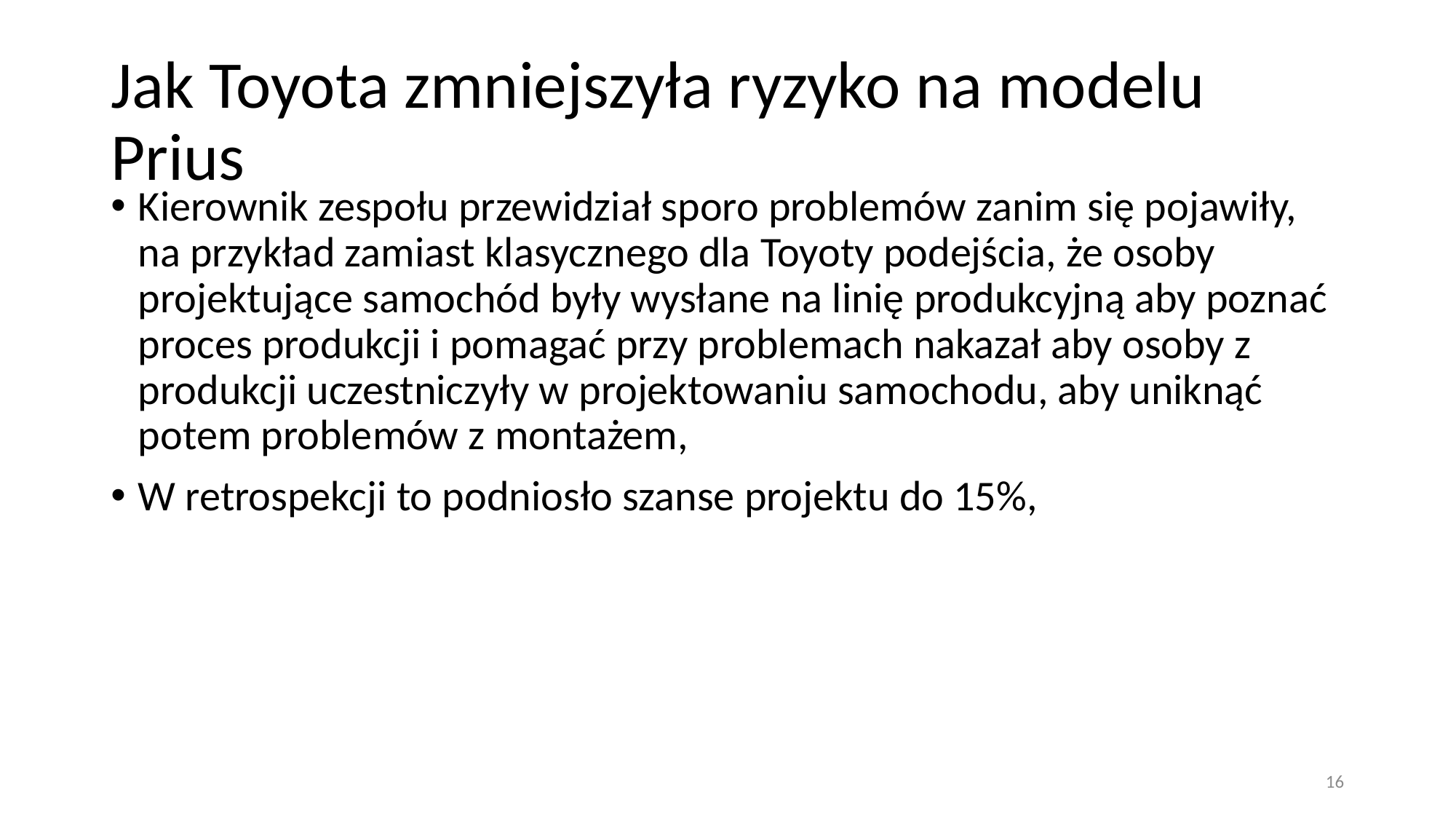

# Jak Toyota zmniejszyła ryzyko na modelu Prius
Kierownik zespołu przewidział sporo problemów zanim się pojawiły, na przykład zamiast klasycznego dla Toyoty podejścia, że osoby projektujące samochód były wysłane na linię produkcyjną aby poznać proces produkcji i pomagać przy problemach nakazał aby osoby z produkcji uczestniczyły w projektowaniu samochodu, aby uniknąć potem problemów z montażem,
W retrospekcji to podniosło szanse projektu do 15%,

16